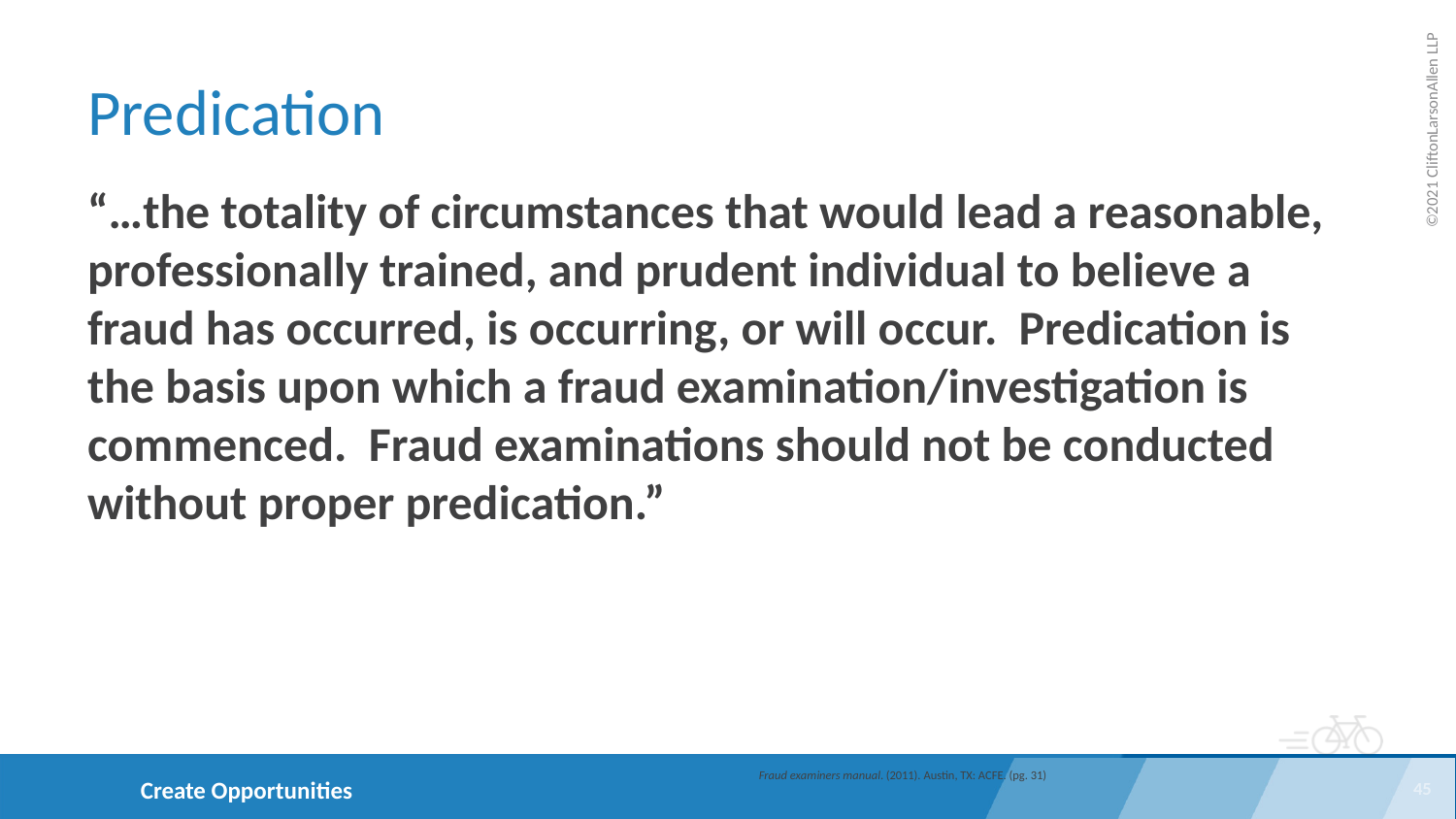

# Predication
“…the totality of circumstances that would lead a reasonable, professionally trained, and prudent individual to believe a fraud has occurred, is occurring, or will occur.  Predication is the basis upon which a fraud examination/investigation is commenced.  Fraud examinations should not be conducted without proper predication.”

Fraud examiners manual. (2011). Austin, TX: ACFE. (pg. 31)
45